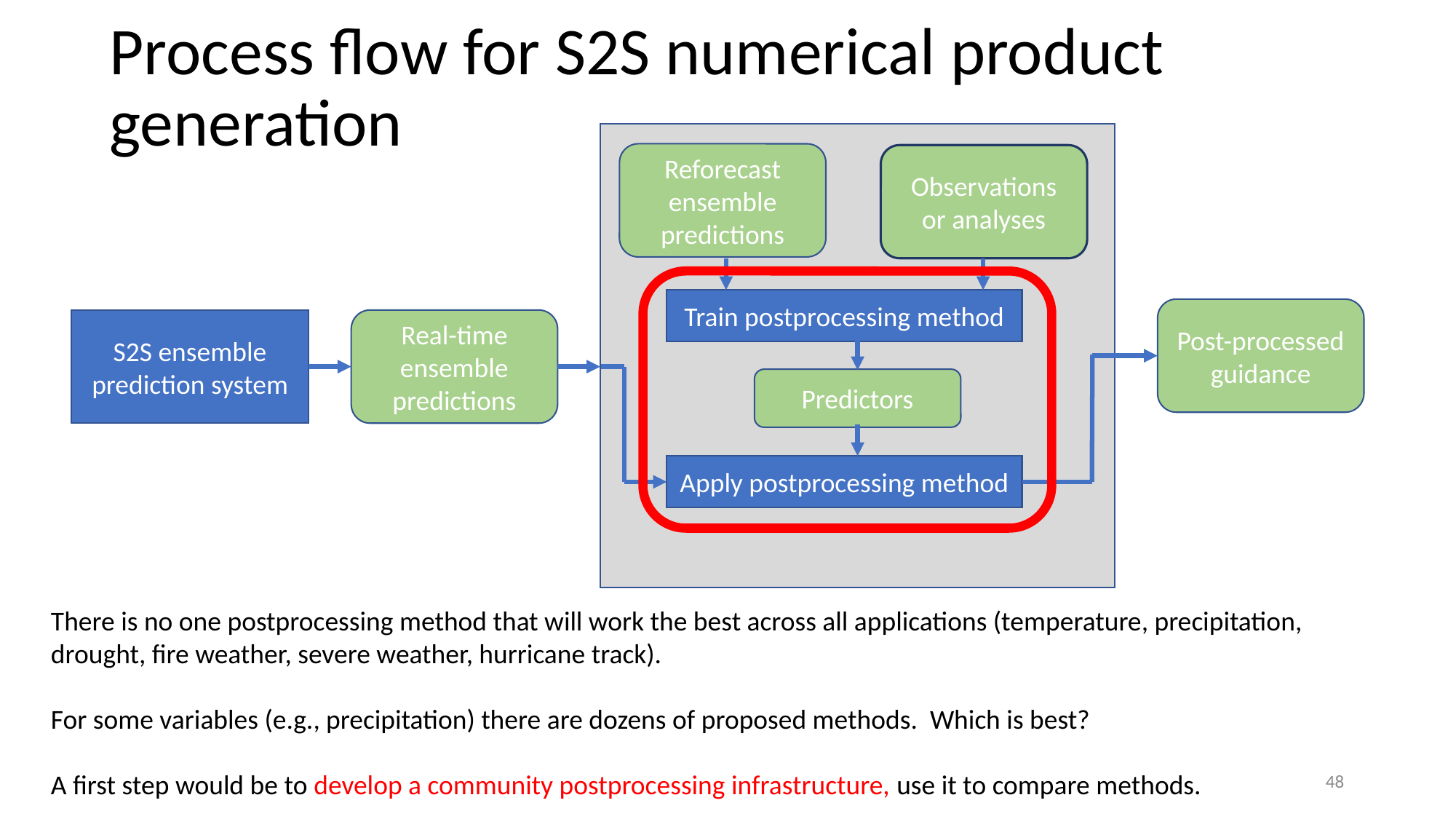

# Process flow for S2S numerical product generation

Reforecast
ensemble
predictions
Observations
or analyses

Train postprocessing method
Post-processed
guidance
S2S ensemble
prediction system
Real-time
ensemble
predictions
Predictors
Apply postprocessing method
There is no one postprocessing method that will work the best across all applications (temperature, precipitation, drought, fire weather, severe weather, hurricane track).

For some variables (e.g., precipitation) there are dozens of proposed methods.  Which is best?

A first step would be to develop a community postprocessing infrastructure, use it to compare methods.
48